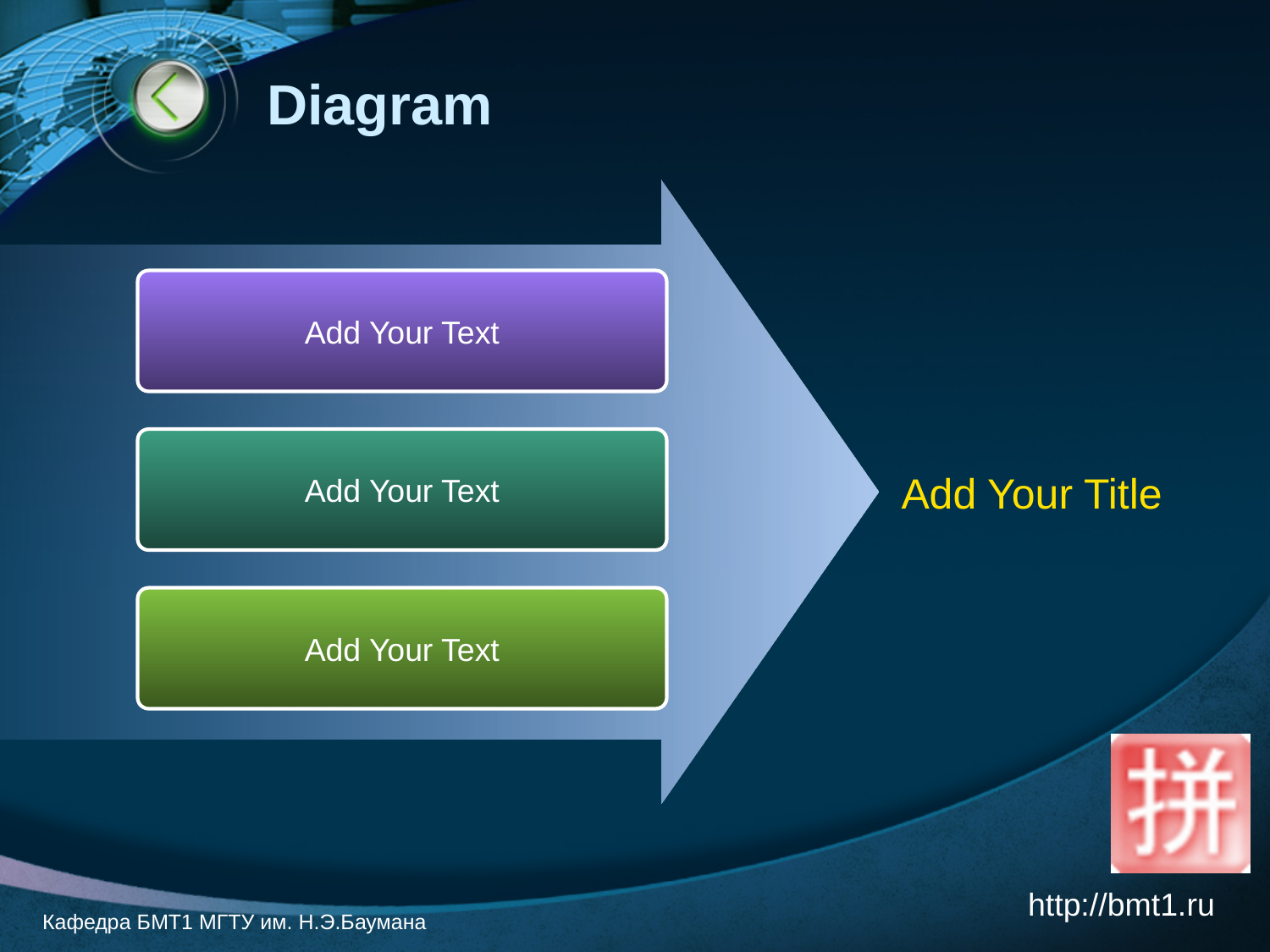

# Diagram

Add Your Text
Add Your Title
Add Your Text
Add Your Text
http://bmt1.ru
Кафедра БМТ1 МГТУ им. Н.Э.Баумана